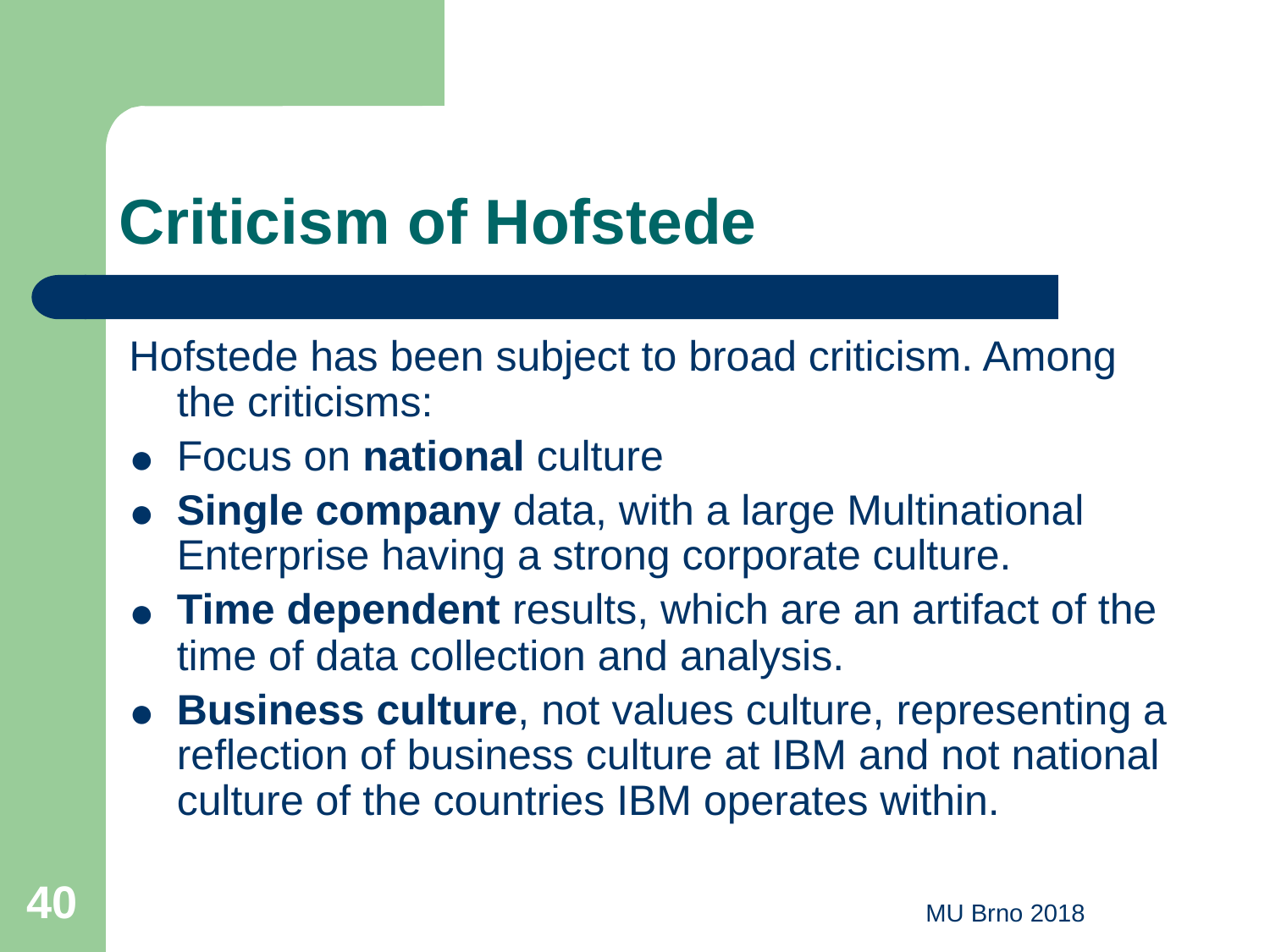

# Criticism of Hofstede
Hofstede has been subject to broad criticism. Among the criticisms:
Focus on national culture
Single company data, with a large Multinational Enterprise having a strong corporate culture.
Time dependent results, which are an artifact of the time of data collection and analysis.
Business culture, not values culture, representing a reflection of business culture at IBM and not national culture of the countries IBM operates within.
40
MU Brno 2018